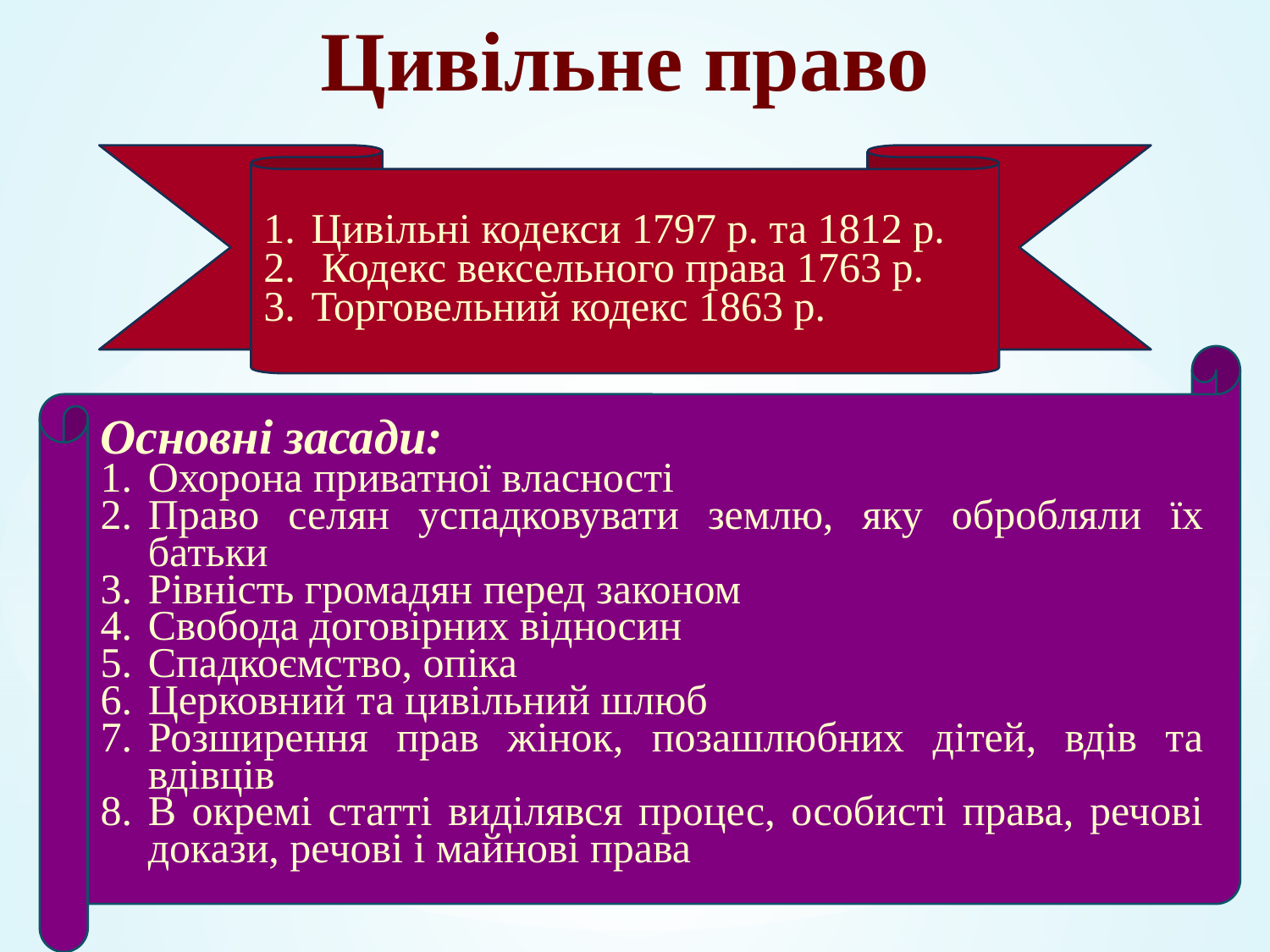

# Цивільне право
Цивільні кодекси 1797 р. та 1812 р.
 Кодекс вексельного права 1763 р.
Торговельний кодекс 1863 р.
Основні засади:
Охорона приватної власності
Право селян успадковувати землю, яку обробляли їх батьки
Рівність громадян перед законом
Свобода договірних відносин
Спадкоємство, опіка
Церковний та цивільний шлюб
Розширення прав жінок, позашлюбних дітей, вдів та вдівців
В окремі статті виділявся процес, особисті права, речові докази, речові і майнові права